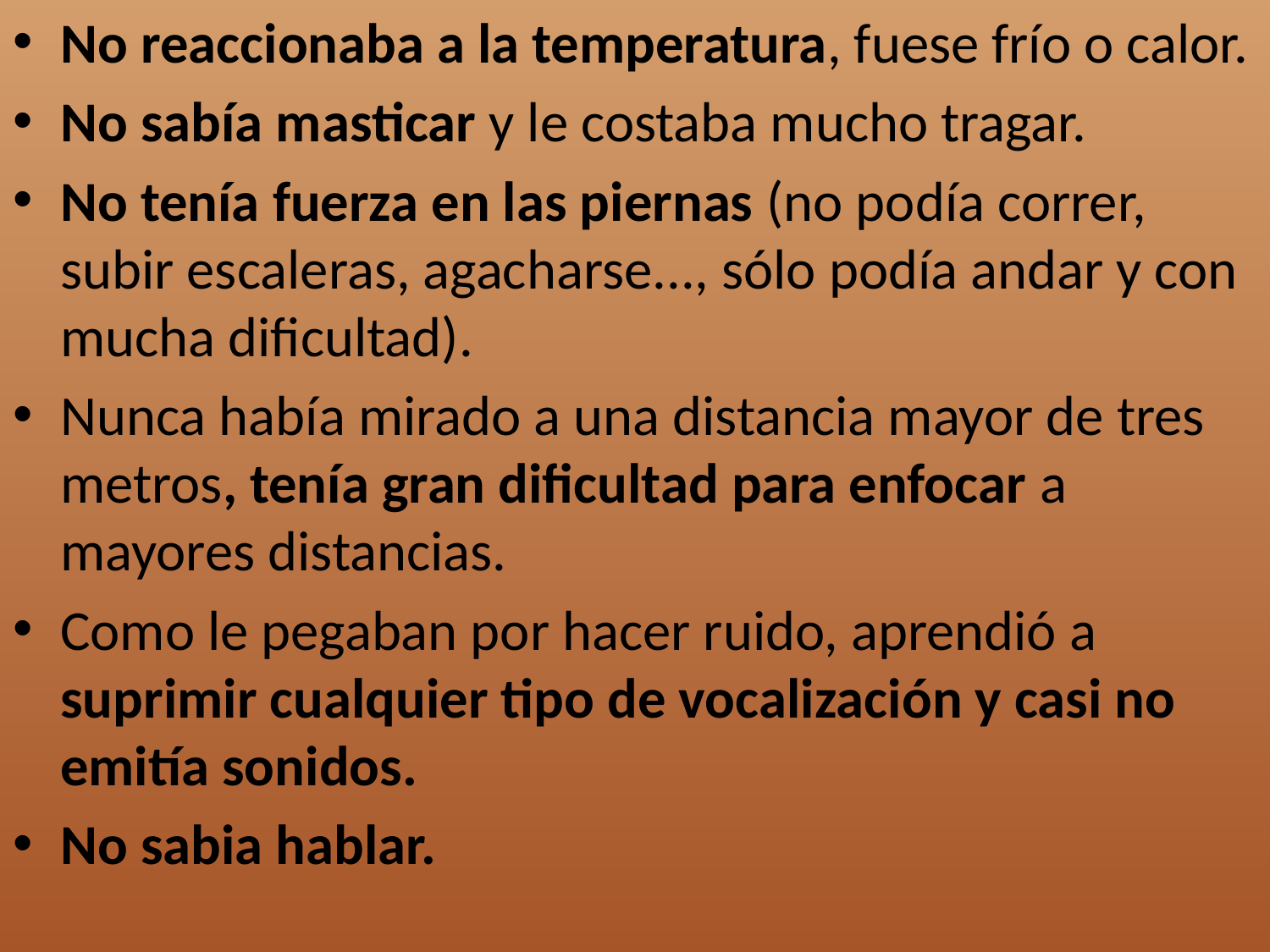

No reaccionaba a la temperatura, fuese frío o calor.
No sabía masticar y le costaba mucho tragar.
No tenía fuerza en las piernas (no podía correr, subir escaleras, agacharse..., sólo podía andar y con mucha dificultad).
Nunca había mirado a una distancia mayor de tres metros, tenía gran dificultad para enfocar a mayores distancias.
Como le pegaban por hacer ruido, aprendió a suprimir cualquier tipo de vocalización y casi no emitía sonidos.
No sabia hablar.